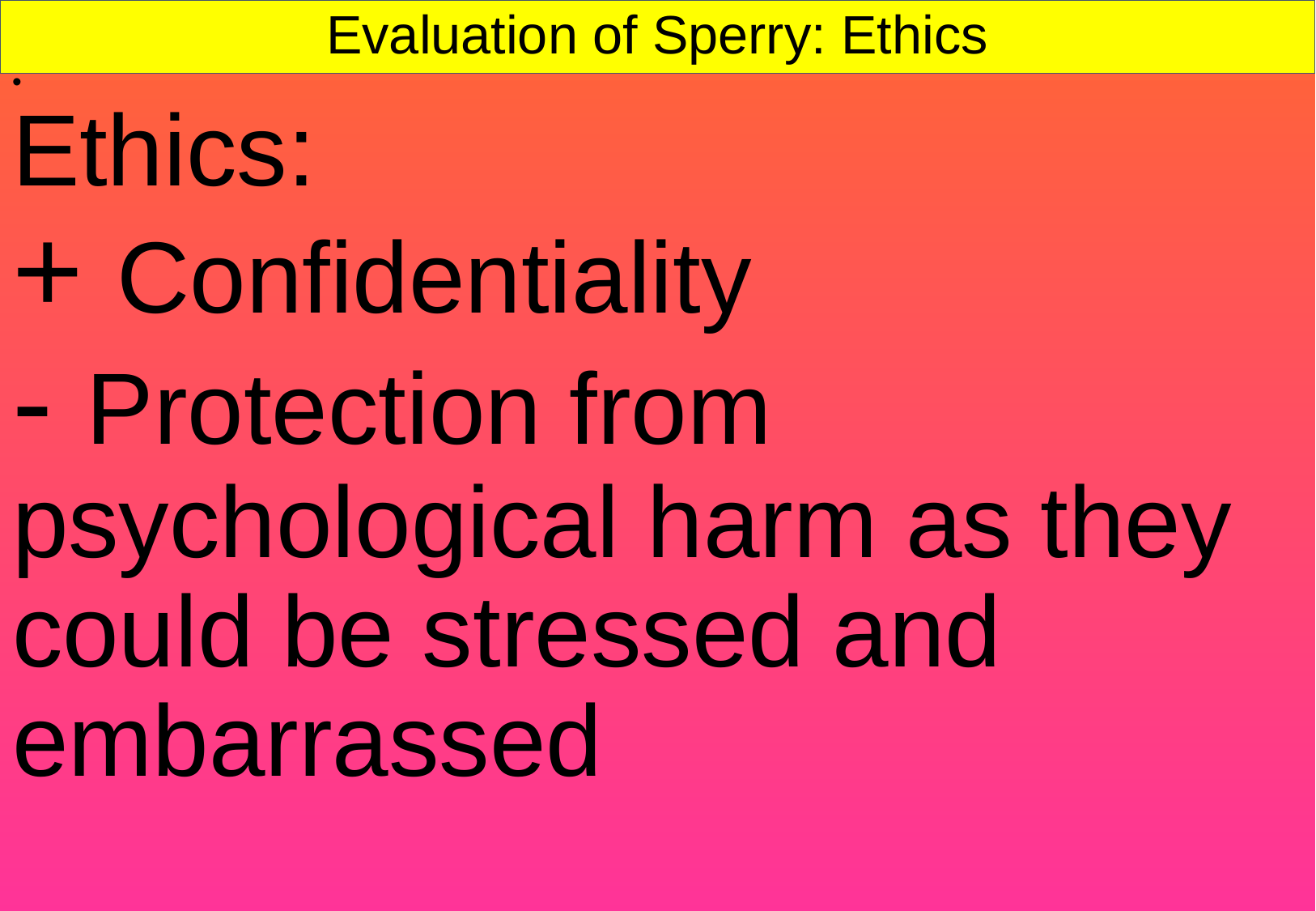

# Evaluation of Sperry: Ethics

Ethics:
+ Confidentiality
- Protection from psychological harm as they could be stressed and embarrassed